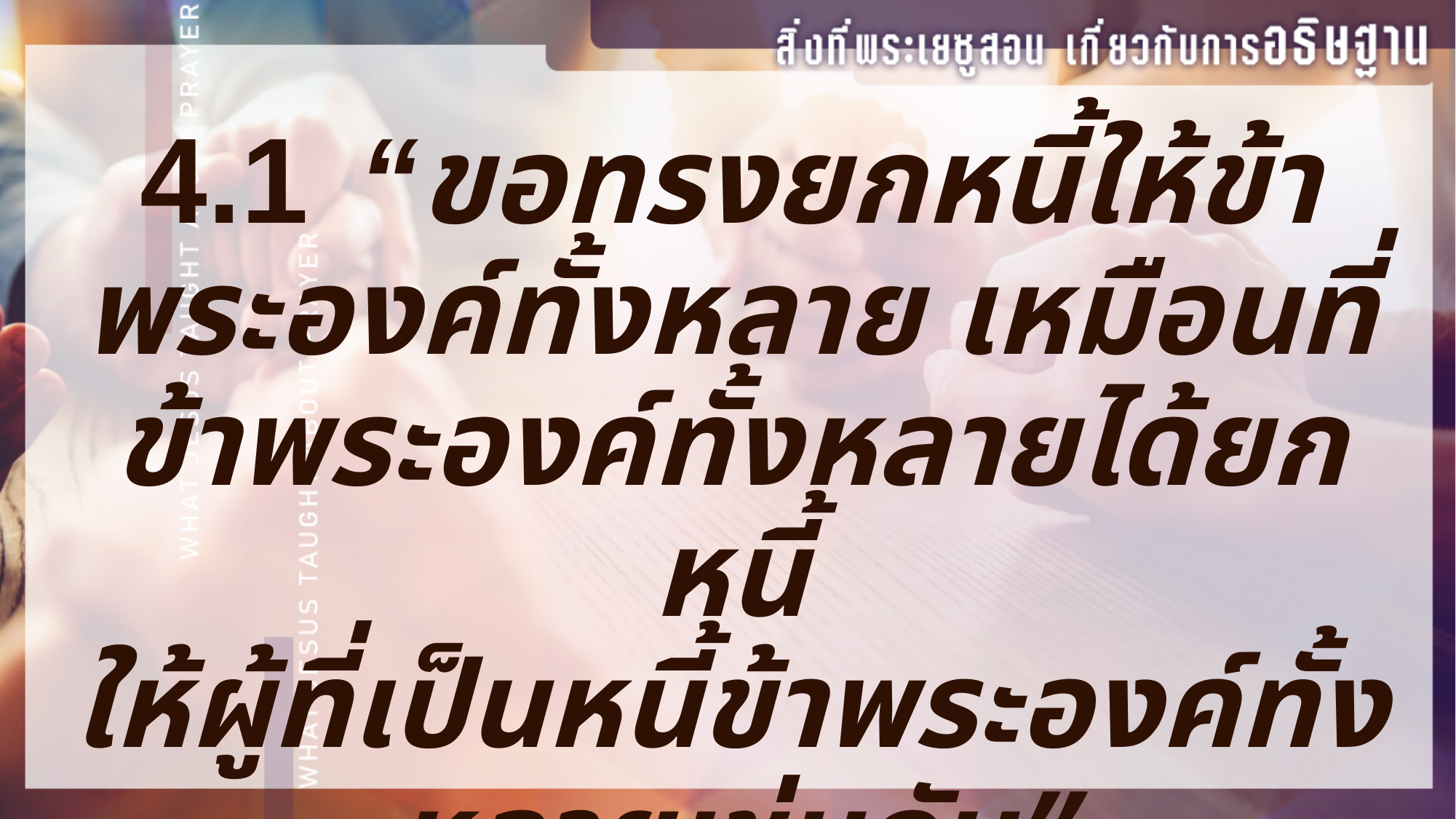

4.1	“ขอทรงยกหนี้ให้ข้าพระองค์ทั้งหลาย เหมือนที่ข้าพระองค์ทั้งหลายได้ยกหนี้
ให้ผู้ที่เป็นหนี้ข้าพระองค์ทั้งหลายเช่นกัน”
4.1.1	สอนหลักการของการอธิษฐาน
ขอการอภัยและการให้อภัยผู้อื่น